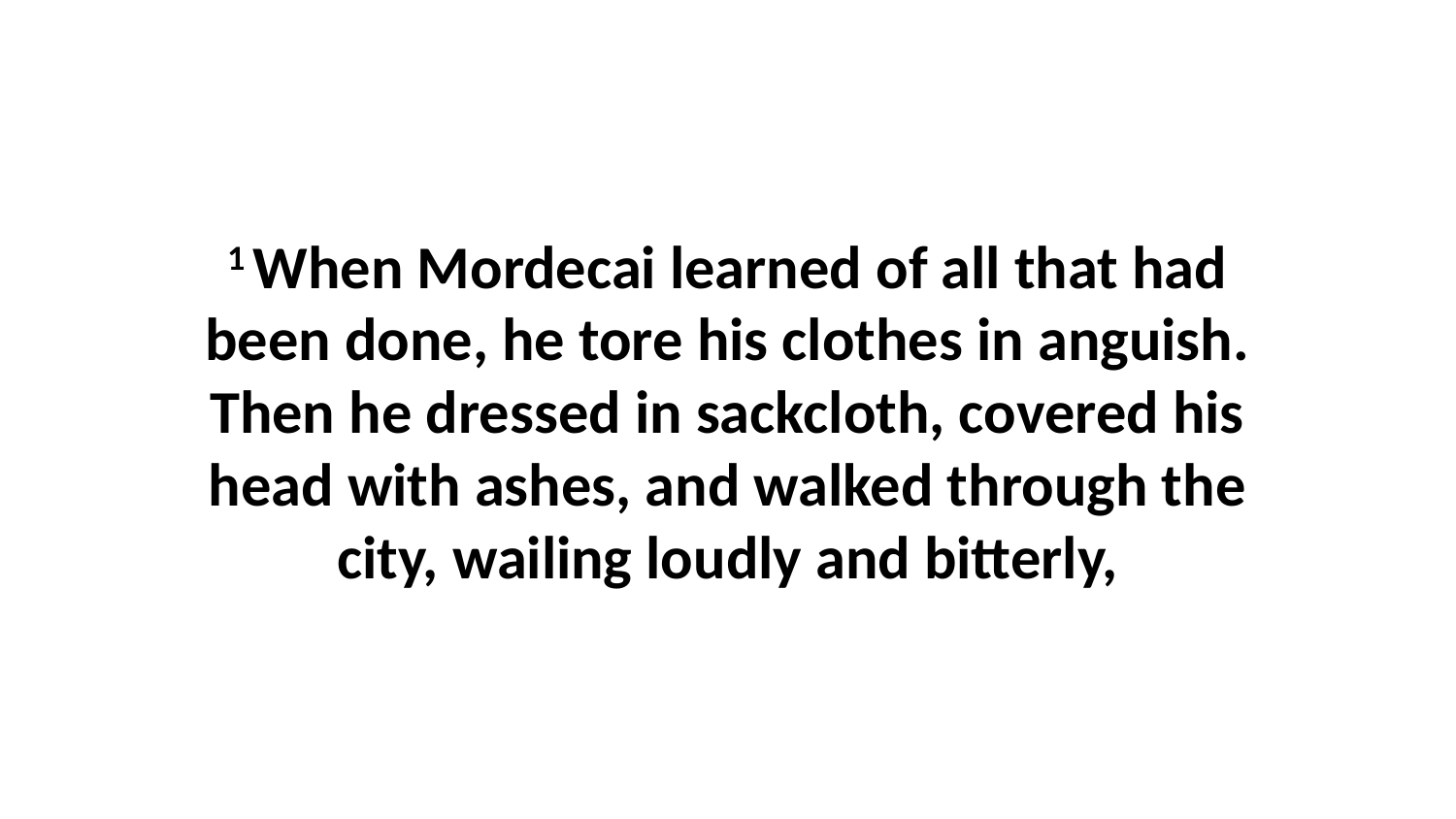

1 When Mordecai learned of all that had been done, he tore his clothes in anguish. Then he dressed in sackcloth, covered his head with ashes, and walked through the city, wailing loudly and bitterly,